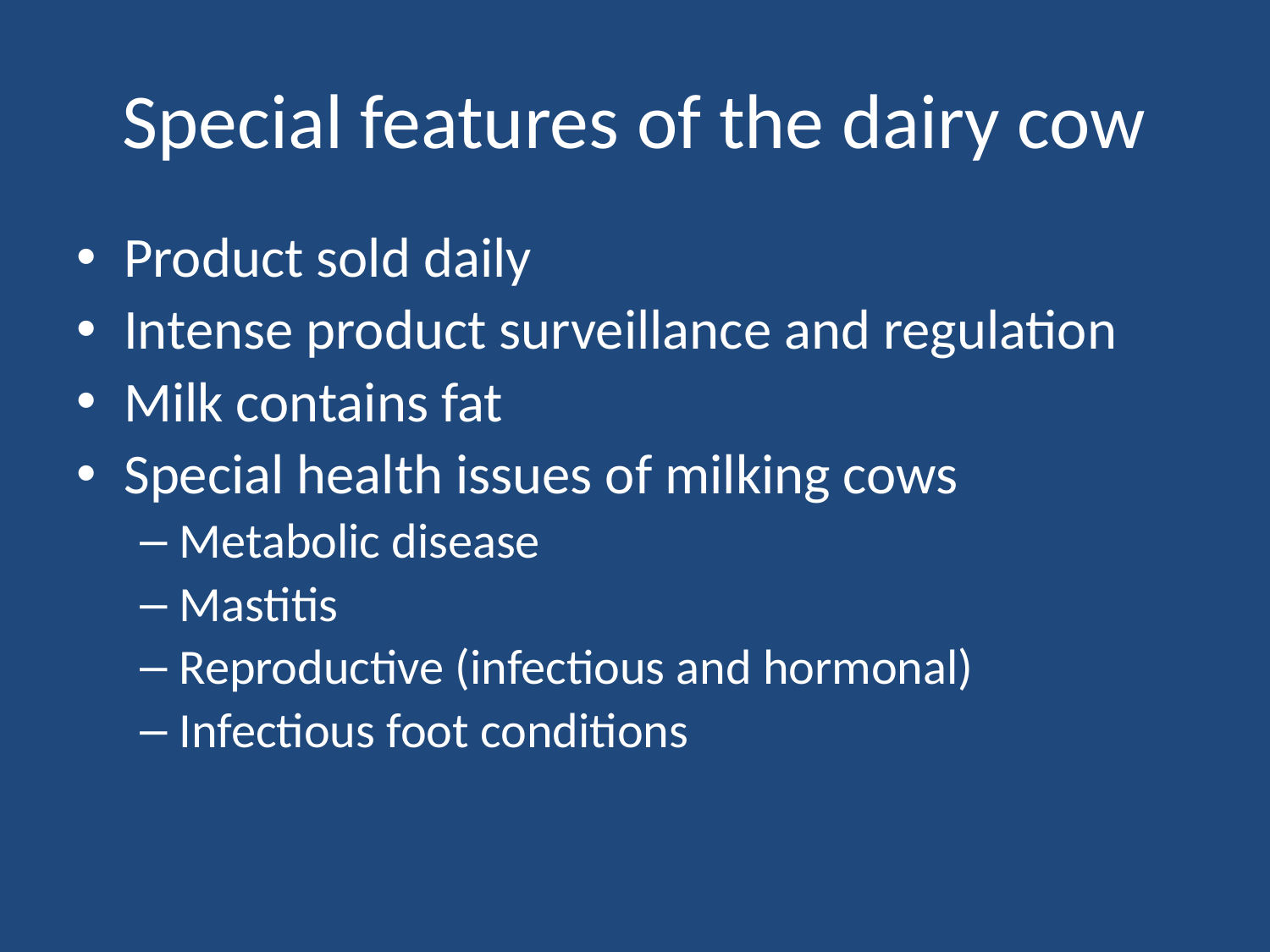

# Special features of the dairy cow
Product sold daily
Intense product surveillance and regulation
Milk contains fat
Special health issues of milking cows
Metabolic disease
Mastitis
Reproductive (infectious and hormonal)
Infectious foot conditions